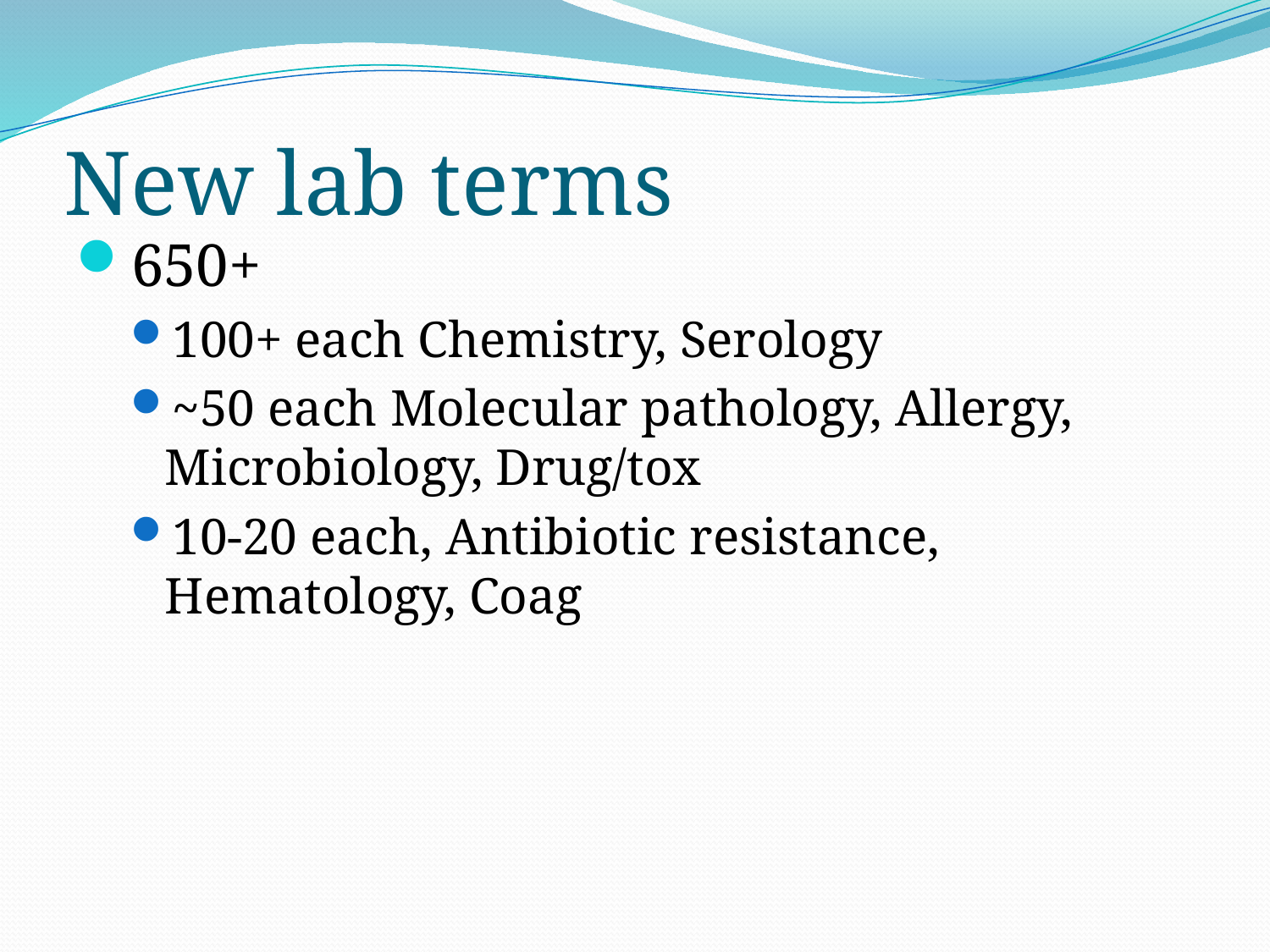

# New lab terms
650+
100+ each Chemistry, Serology
~50 each Molecular pathology, Allergy, Microbiology, Drug/tox
10-20 each, Antibiotic resistance, Hematology, Coag